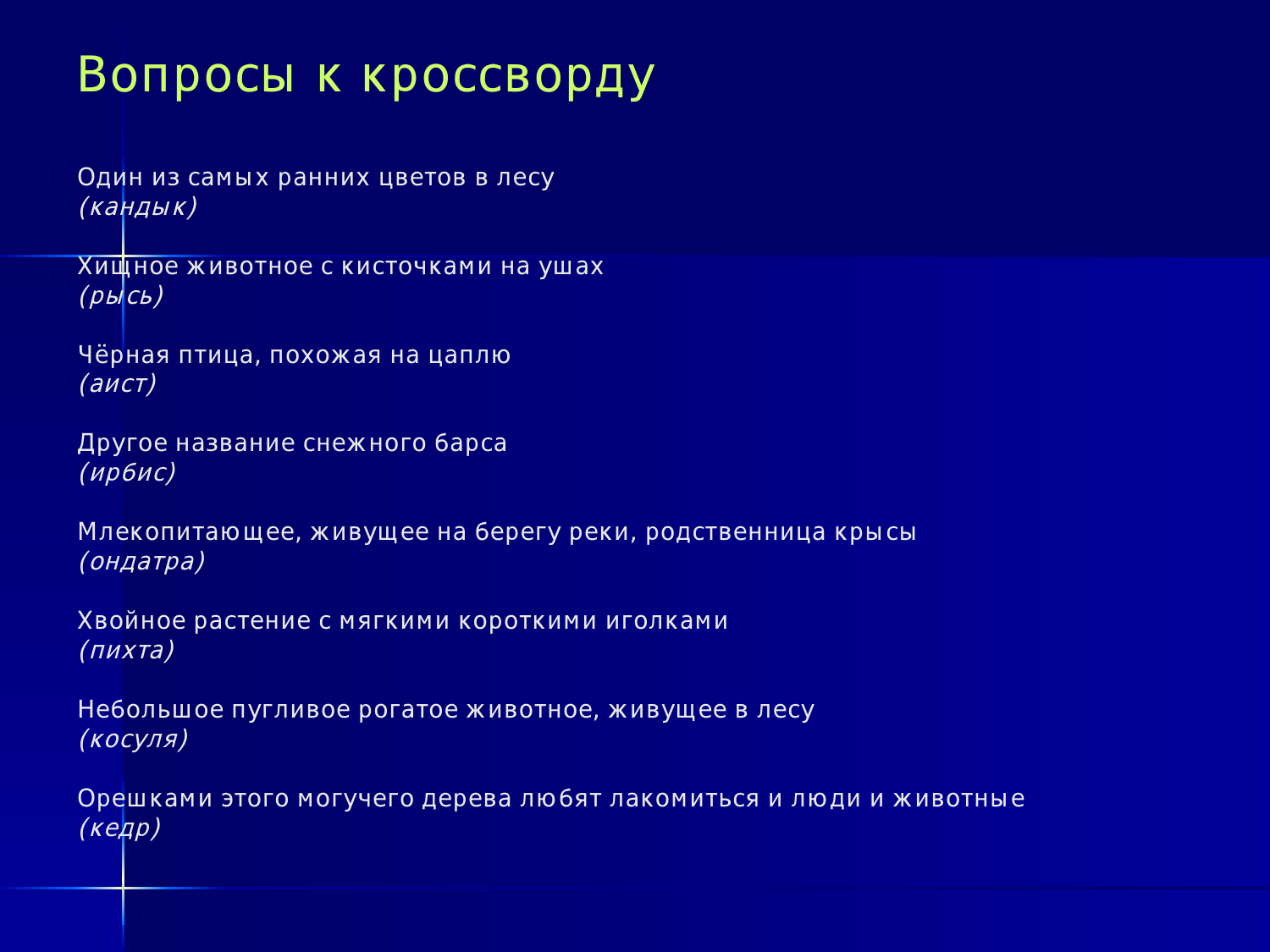

# Вопросы к кроссворду Один из самых ранних цветов в лесу (кандык)   Хищное животное с кисточками на ушах (рысь)   Чёрная птица, похожая на цаплю (аист)   Другое название снежного барса (ирбис)   Млекопитающее, живущее на берегу реки, родственница крысы (ондатра)   Хвойное растение с мягкими короткими иголками (пихта)   Небольшое пугливое рогатое животное, живущее в лесу (косуля)   Орешками этого могучего дерева любят лакомиться и люди и животные (кедр)